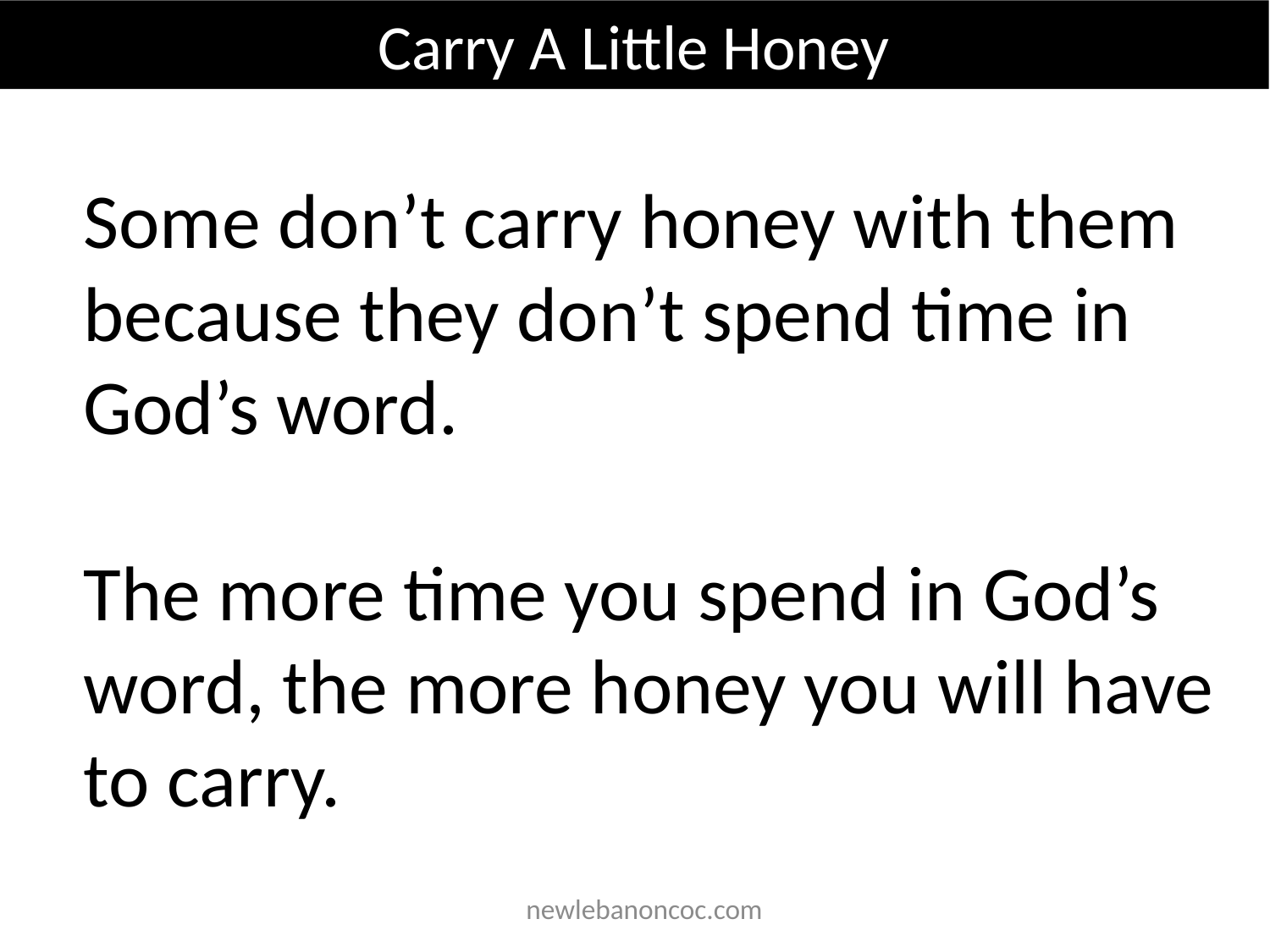

Carry A Little Honey
Some don’t carry honey with them because they don’t spend time in God’s word.

The more time you spend in God’s word, the more honey you will have to carry.
   newlebanoncoc.com